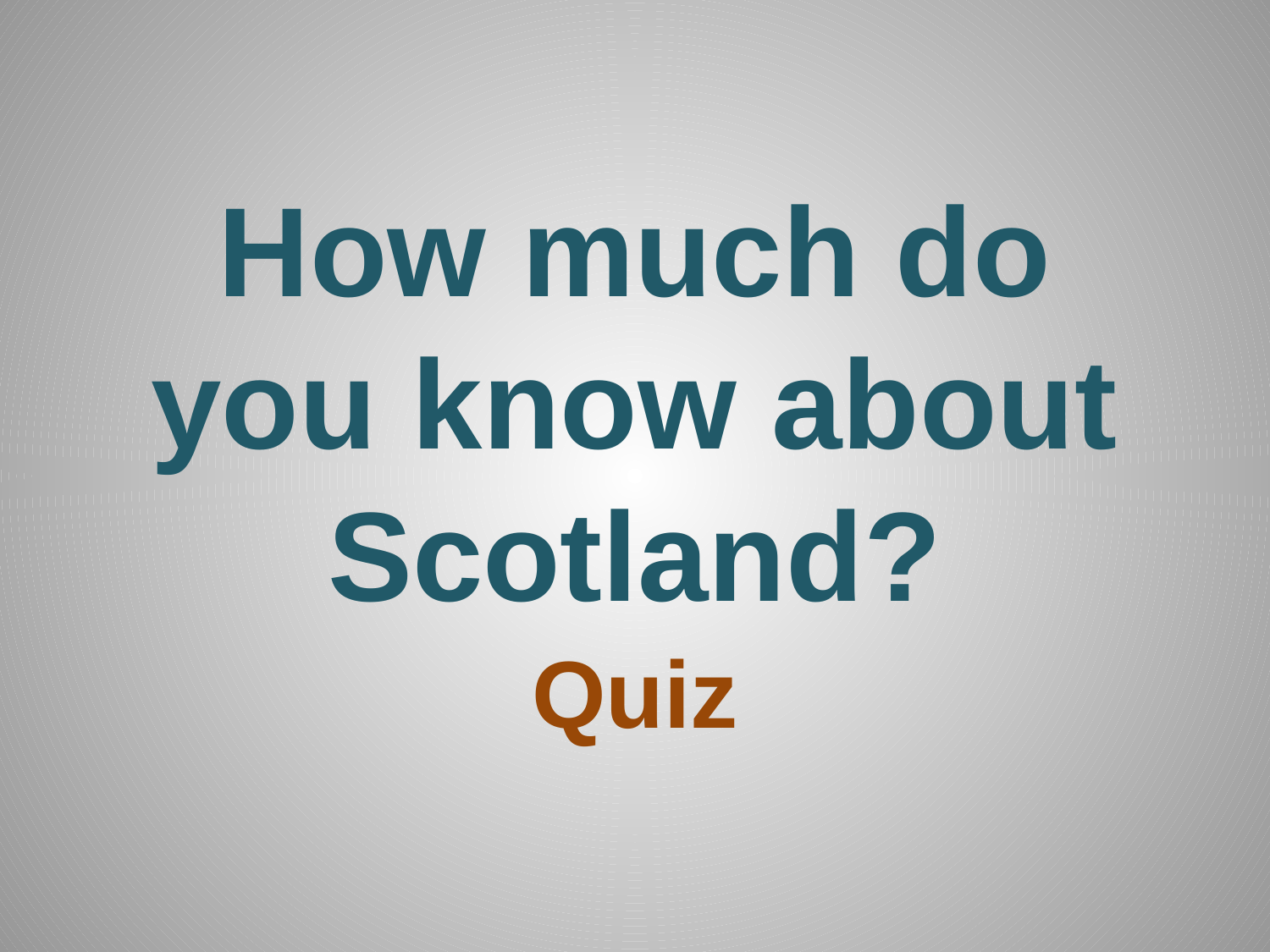

# How much do you know about Scotland?

Quiz